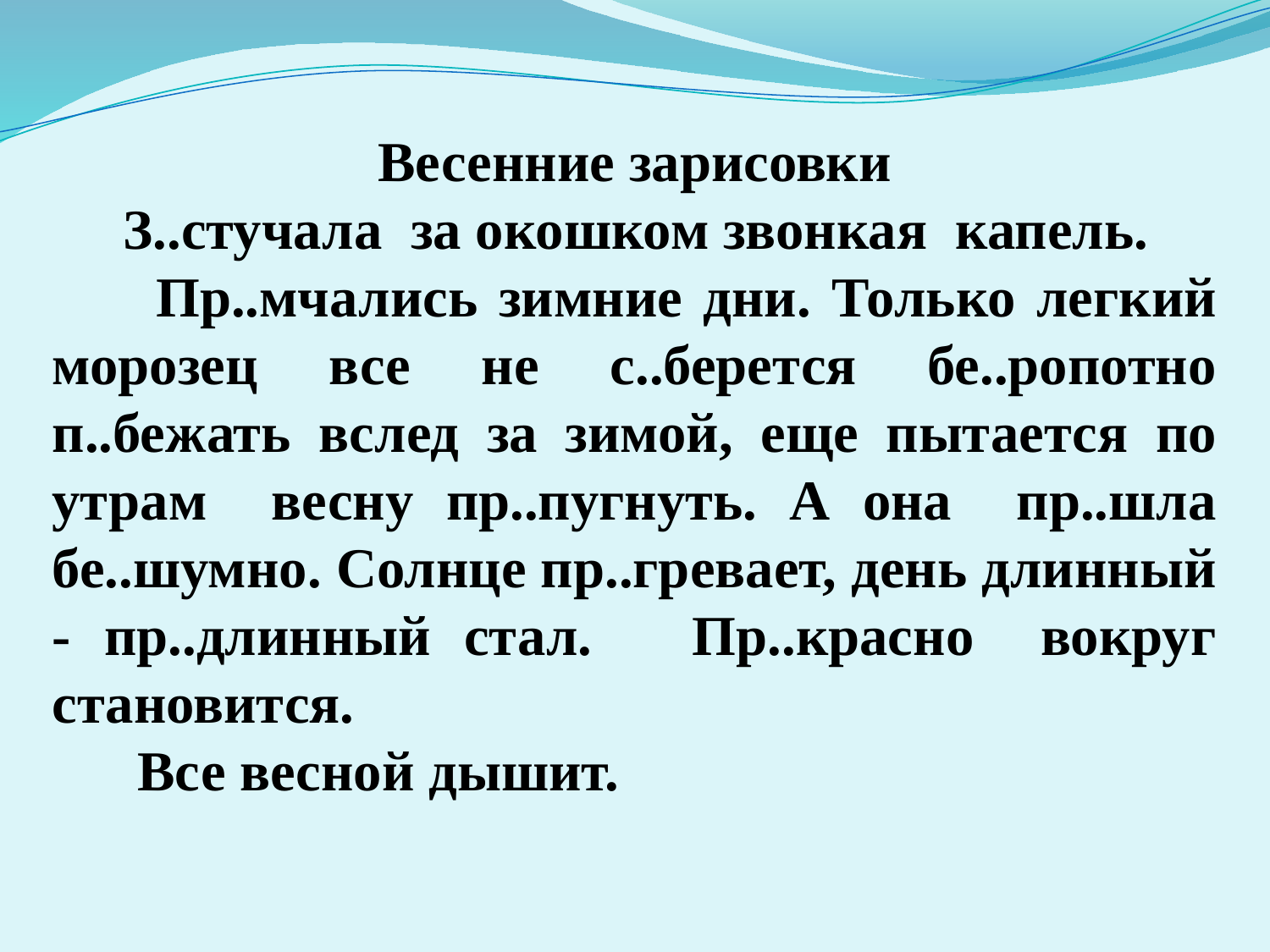

Весенние зарисовки
     З..стучала  за окошком звонкая  капель.
     Пр..мчались зимние дни. Только легкий морозец все не с..берется бе..ропотно п..бежать вслед за зимой, еще пытается по утрам  весну пр..пугнуть. А она  пр..шла бе..шумно. Солнце пр..гревает, день длинный - пр..длинный стал.   Пр..красно  вокруг становится.
      Все весной дышит.